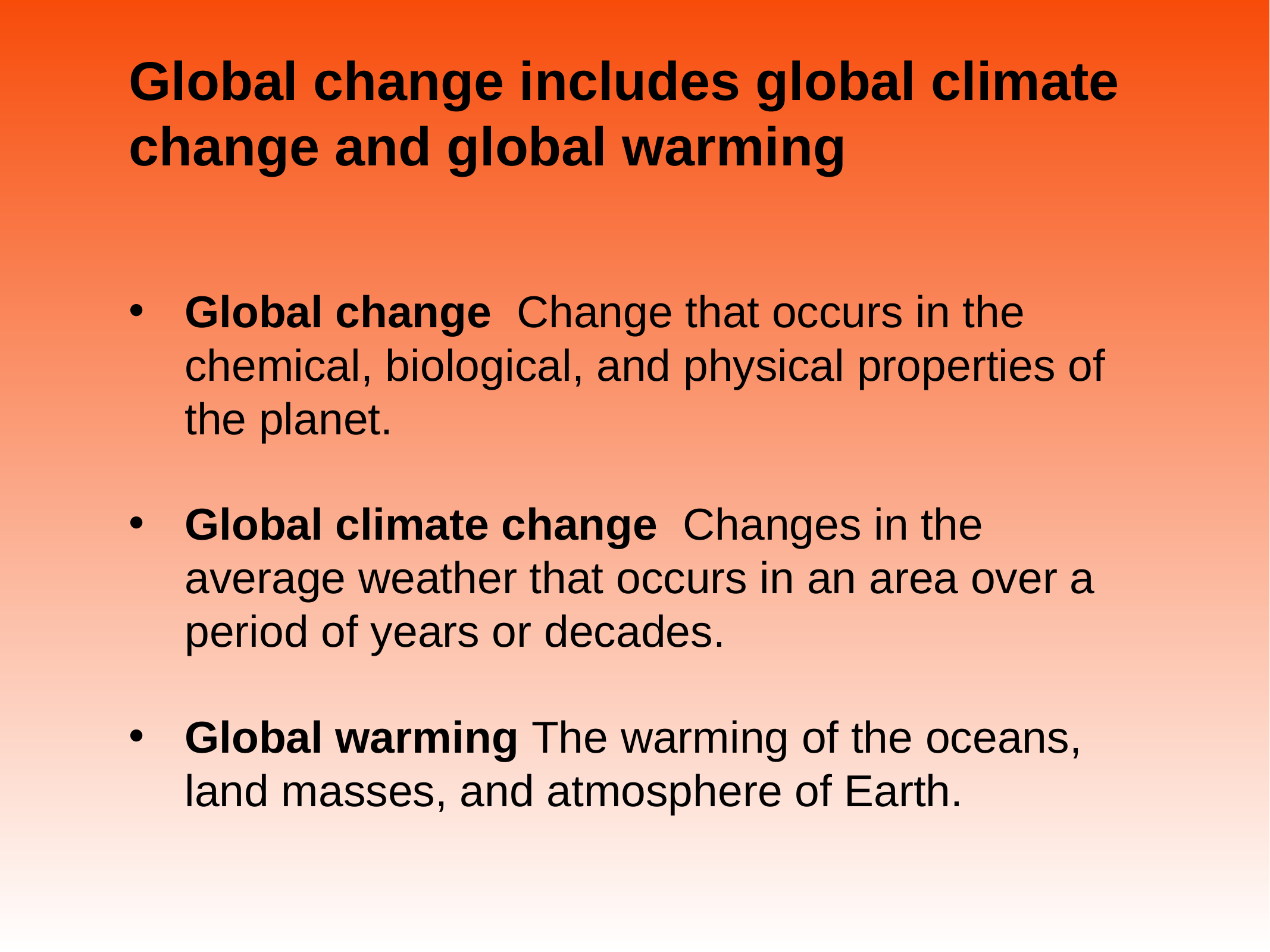

# Global change includes global climate change and global warming
Global change  Change that occurs in the chemical, biological, and physical properties of the planet.
Global climate change  Changes in the average weather that occurs in an area over a period of years or decades.
Global warming The warming of the oceans, land masses, and atmosphere of Earth.